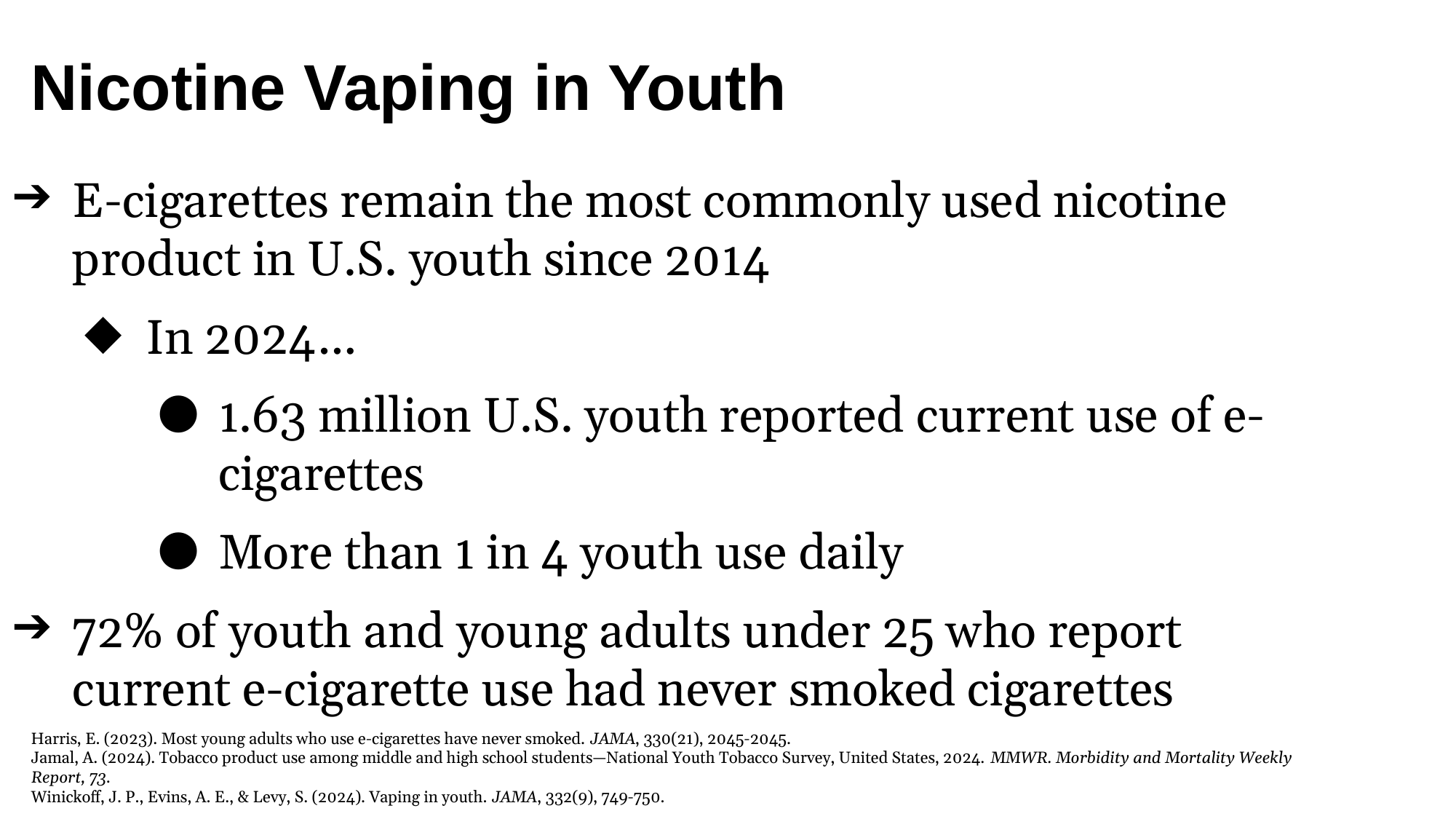

Nicotine Vaping in Youth
E-cigarettes remain the most commonly used nicotine product in U.S. youth since 2014
In 2024…
1.63 million U.S. youth reported current use of e-cigarettes
More than 1 in 4 youth use daily
72% of youth and young adults under 25 who report current e-cigarette use had never smoked cigarettes
Harris, E. (2023). Most young adults who use e-cigarettes have never smoked. JAMA, 330(21), 2045-2045.
Jamal, A. (2024). Tobacco product use among middle and high school students—National Youth Tobacco Survey, United States, 2024. MMWR. Morbidity and Mortality Weekly Report, 73.
Winickoff, J. P., Evins, A. E., & Levy, S. (2024). Vaping in youth. JAMA, 332(9), 749-750.